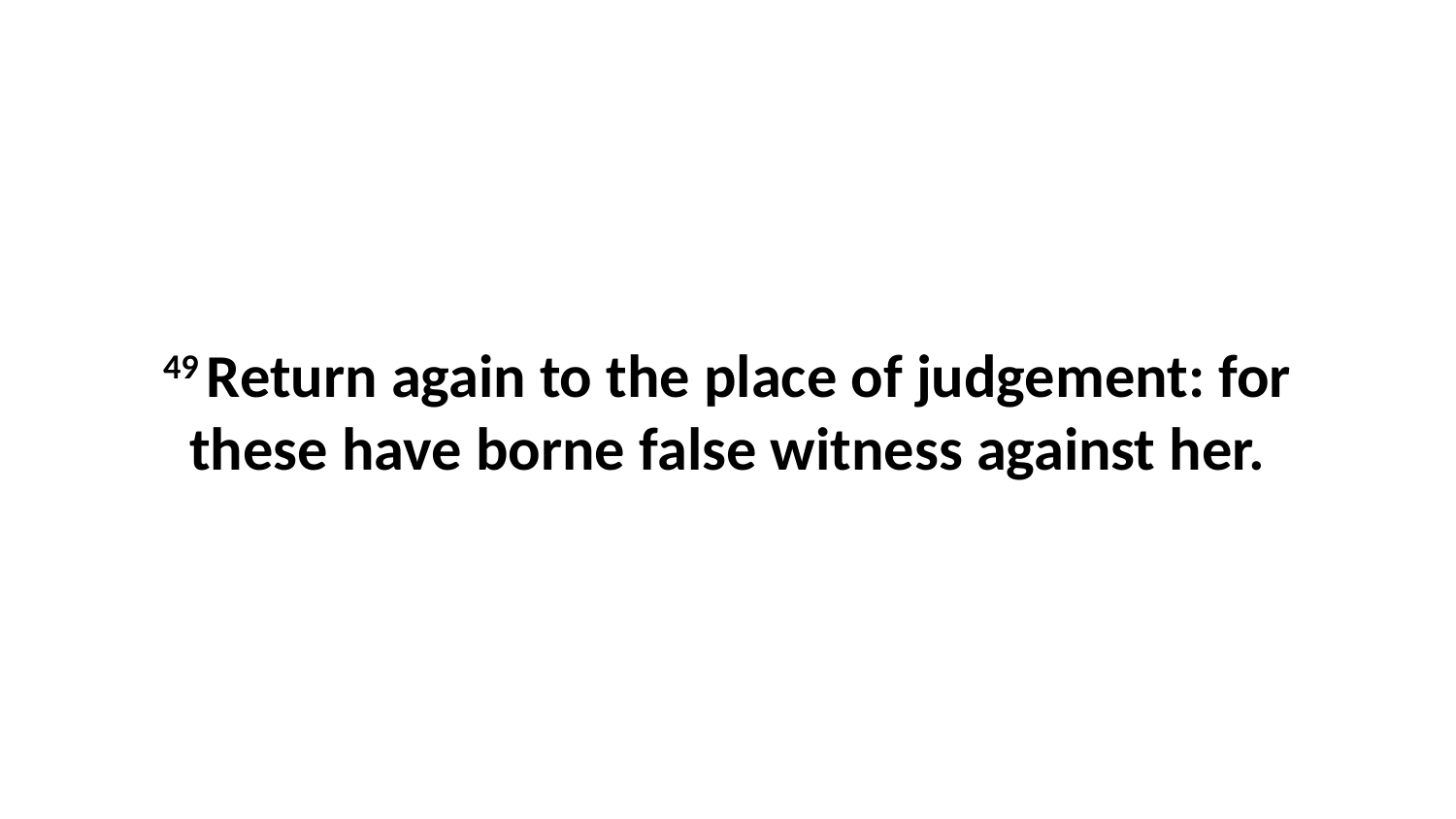

49 Return again to the place of judgement: for these have borne false witness against her.